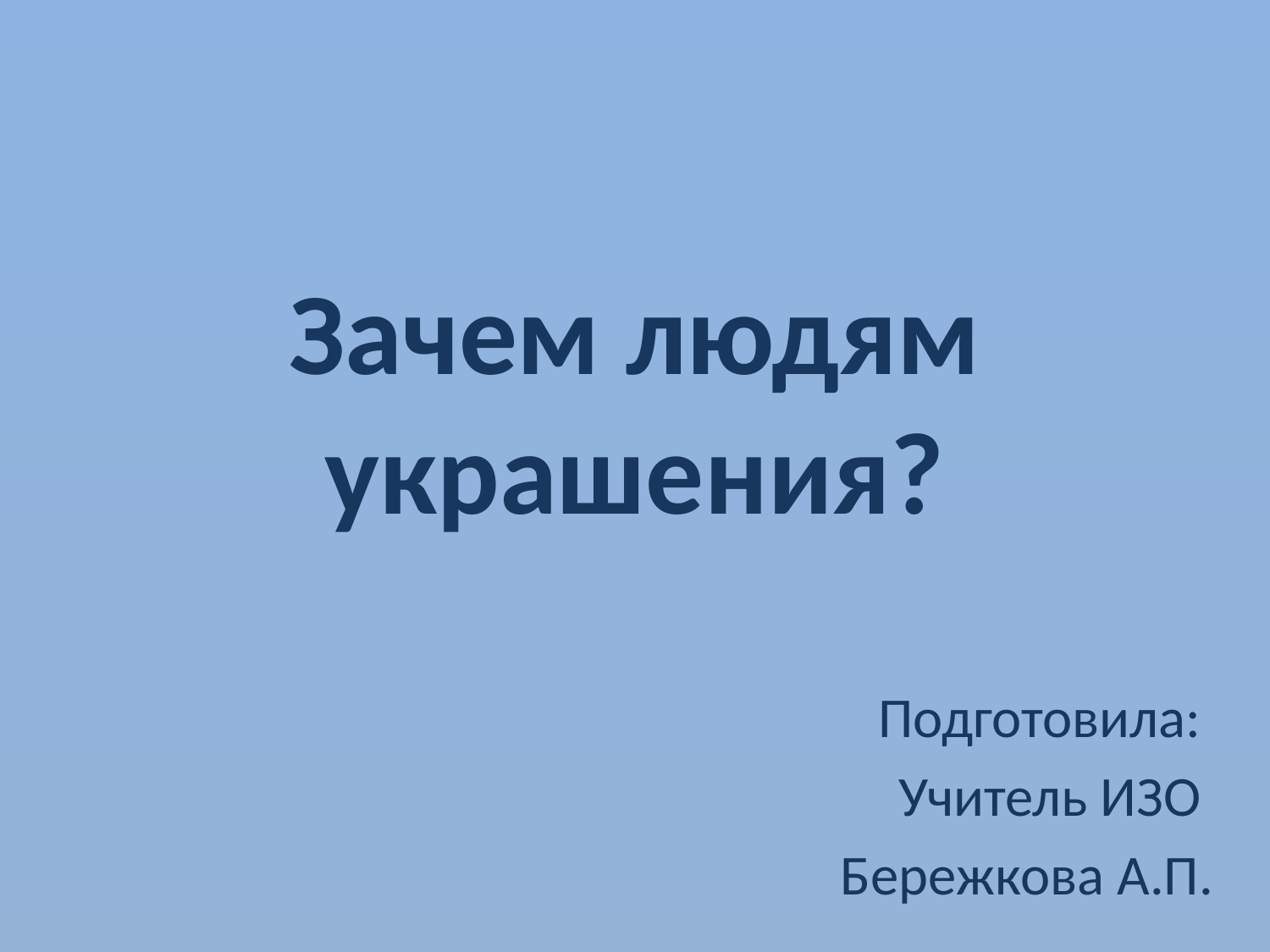

# Зачем людям украшения?
Подготовила:
Учитель ИЗО
Бережкова А.П.